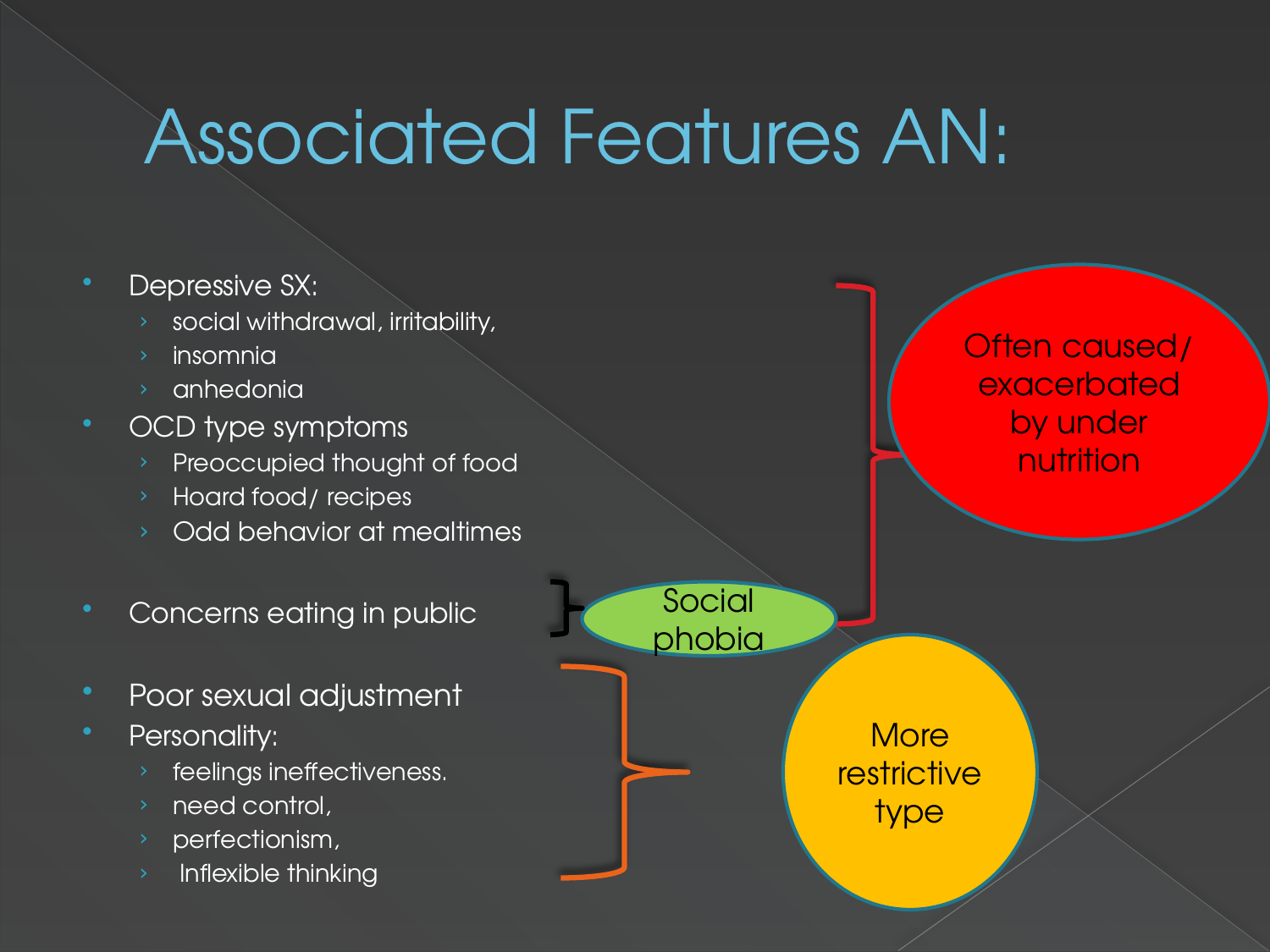

# Associated Features AN:
Depressive SX:
social withdrawal, irritability,
insomnia
anhedonia
OCD type symptoms
Preoccupied thought of food
Hoard food/ recipes
Odd behavior at mealtimes

Concerns eating in public

Poor sexual adjustment
Personality:
feelings ineffectiveness.
need control,
perfectionism,
 Inflexible thinking
Often caused/
exacerbated by under nutrition

Social phobia
More restrictive type